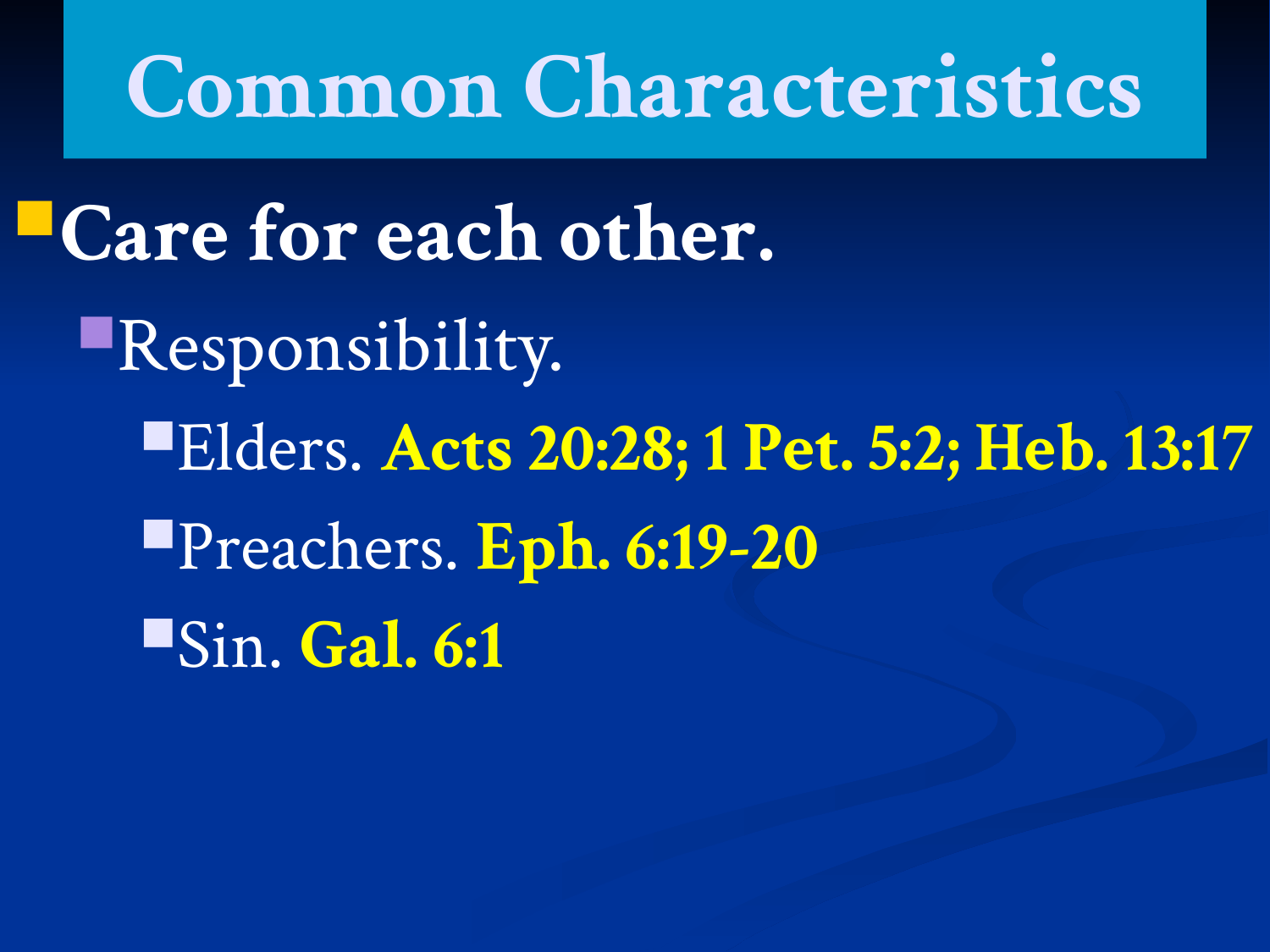

# Common Characteristics
Care for each other.
Responsibility.
Elders. Acts 20:28; 1 Pet. 5:2; Heb. 13:17
Preachers. Eph. 6:19-20
Sin. Gal. 6:1